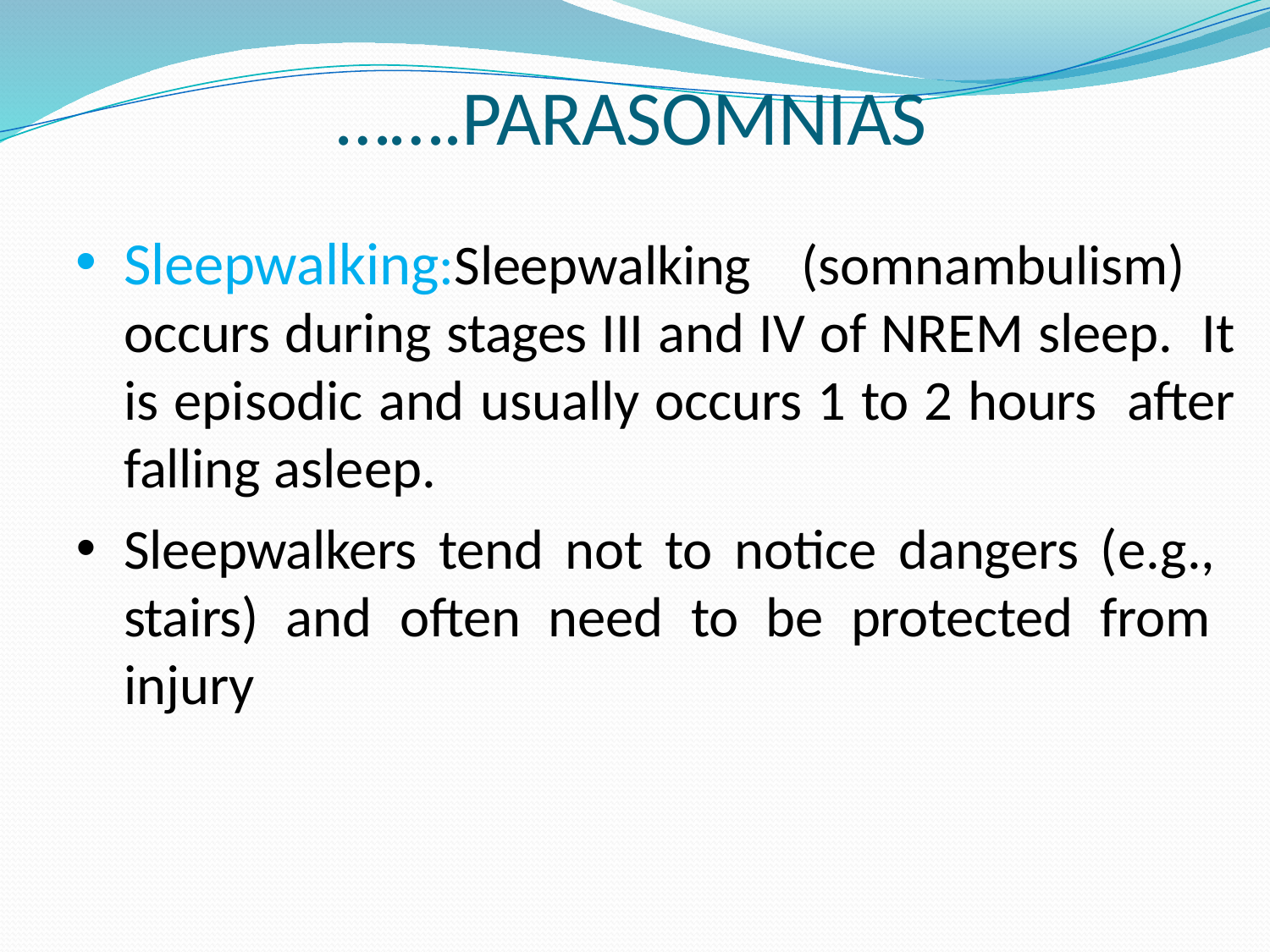

# …….PARASOMNIAS
Sleepwalking:Sleepwalking (somnambulism)  occurs during stages III and IV of NREM sleep.  It is episodic and usually occurs 1 to 2 hours  after falling asleep.
Sleepwalkers tend not to notice dangers (e.g.,  stairs) and often need to be protected from  injury